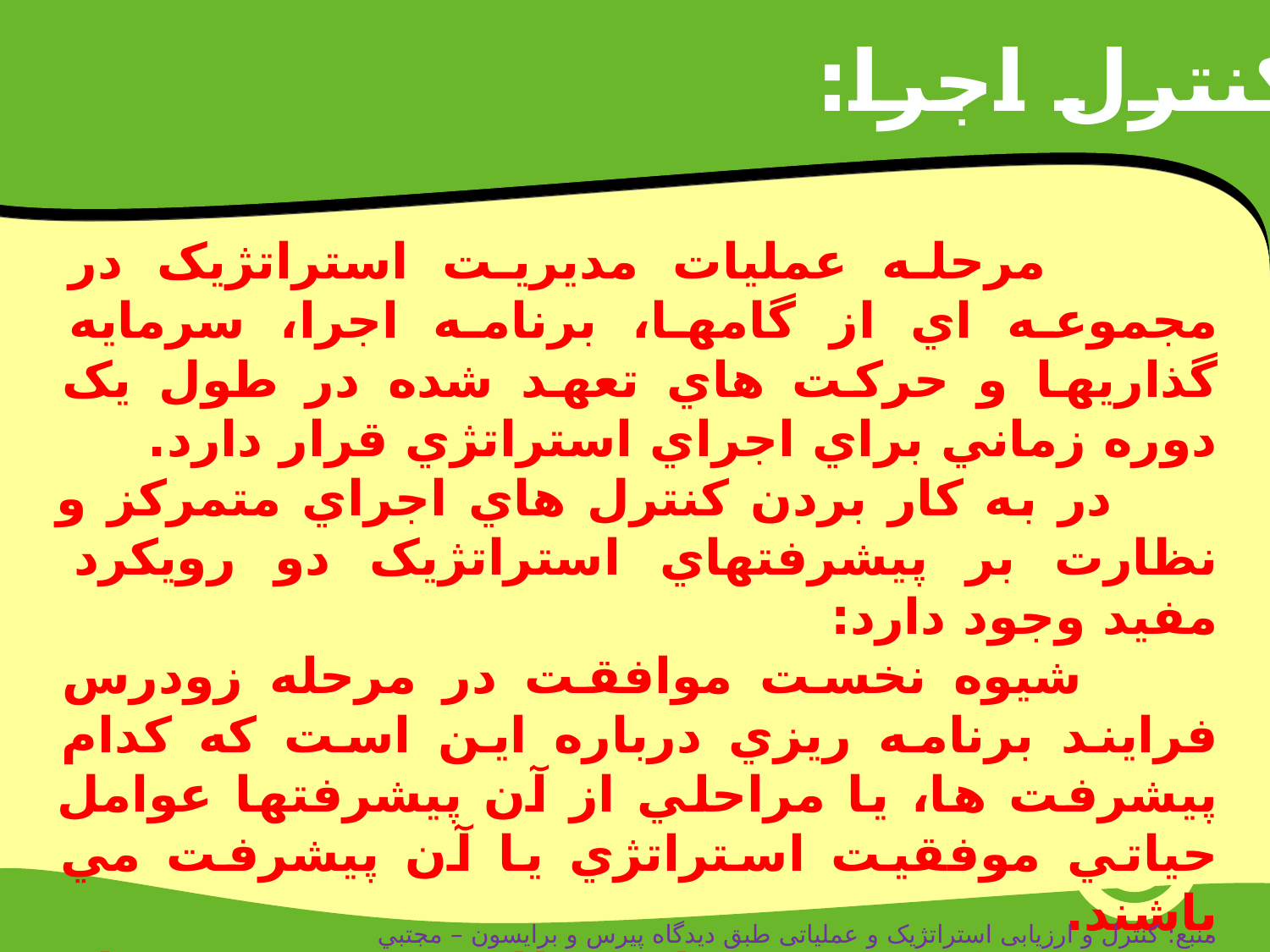

کنترل اجرا:
 
     مرحله عمليات مديريت استراتژيک در مجموعه اي از گامها، برنامه اجرا، سرمايه گذاريها و حرکت هاي تعهد شده در طول يک دوره زماني براي اجراي استراتژي قرار دارد.
     در به کار بردن کنترل هاي اجراي متمرکز و نظارت بر پيشرفتهاي استراتژيک دو رويکرد مفيد وجود دارد:
     شيوه نخست موافقت در مرحله زودرس فرايند برنامه ريزي درباره اين است که کدام پيشرفت ها، يا مراحلي از آن پيشرفتها عوامل حياتي موفقيت استراتژي يا آن پيشرفت مي باشند.
     رويکرد دوم براي نظارت بر پيشرفتهاي استراتژيک از سنجشهاي توقف/حرکت مرتبط به مجموعه اي از عوامل معنا دار زمان، هزينه، تحقيق و توسعه، موفقيت و غيره مربوط به پيشرفتهاي مشخص است.
منبع: کنترل و ارزيابی استراتژيک و عملياتی طبق ديدگاه پيرس و برايسون – مجتبي لشکربلوکي